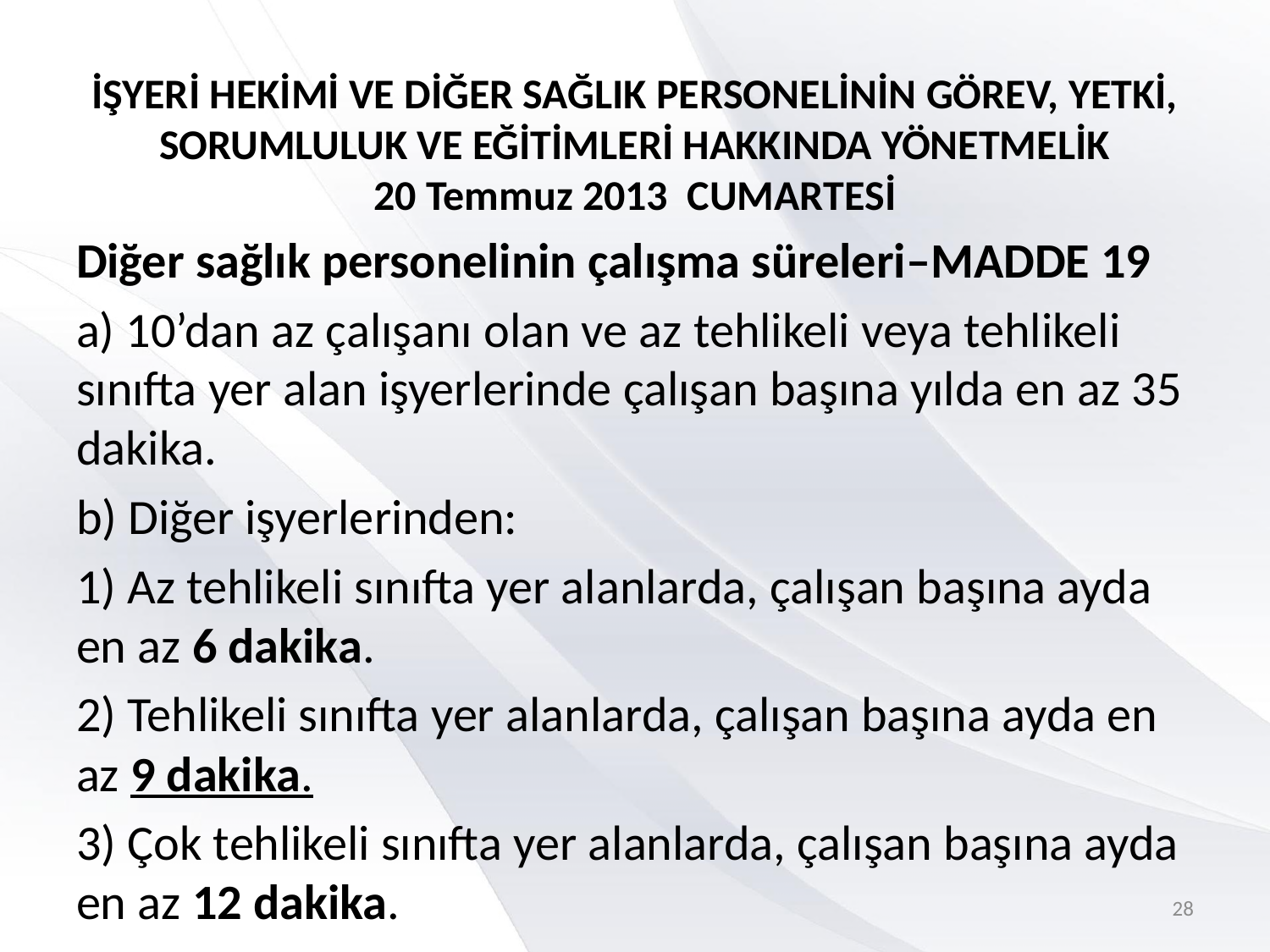

# İŞYERİ HEKİMİ VE DİĞER SAĞLIK PERSONELİNİN GÖREV, YETKİ, SORUMLULUK VE EĞİTİMLERİ HAKKINDA YÖNETMELİK 20 Temmuz 2013  CUMARTESİ
Diğer sağlık personelinin çalışma süreleri–MADDE 19
a) 10’dan az çalışanı olan ve az tehlikeli veya tehlikeli sınıfta yer alan işyerlerinde çalışan başına yılda en az 35 dakika.
b) Diğer işyerlerinden:
1) Az tehlikeli sınıfta yer alanlarda, çalışan başına ayda en az 6 dakika.
2) Tehlikeli sınıfta yer alanlarda, çalışan başına ayda en az 9 dakika.
3) Çok tehlikeli sınıfta yer alanlarda, çalışan başına ayda en az 12 dakika.

28